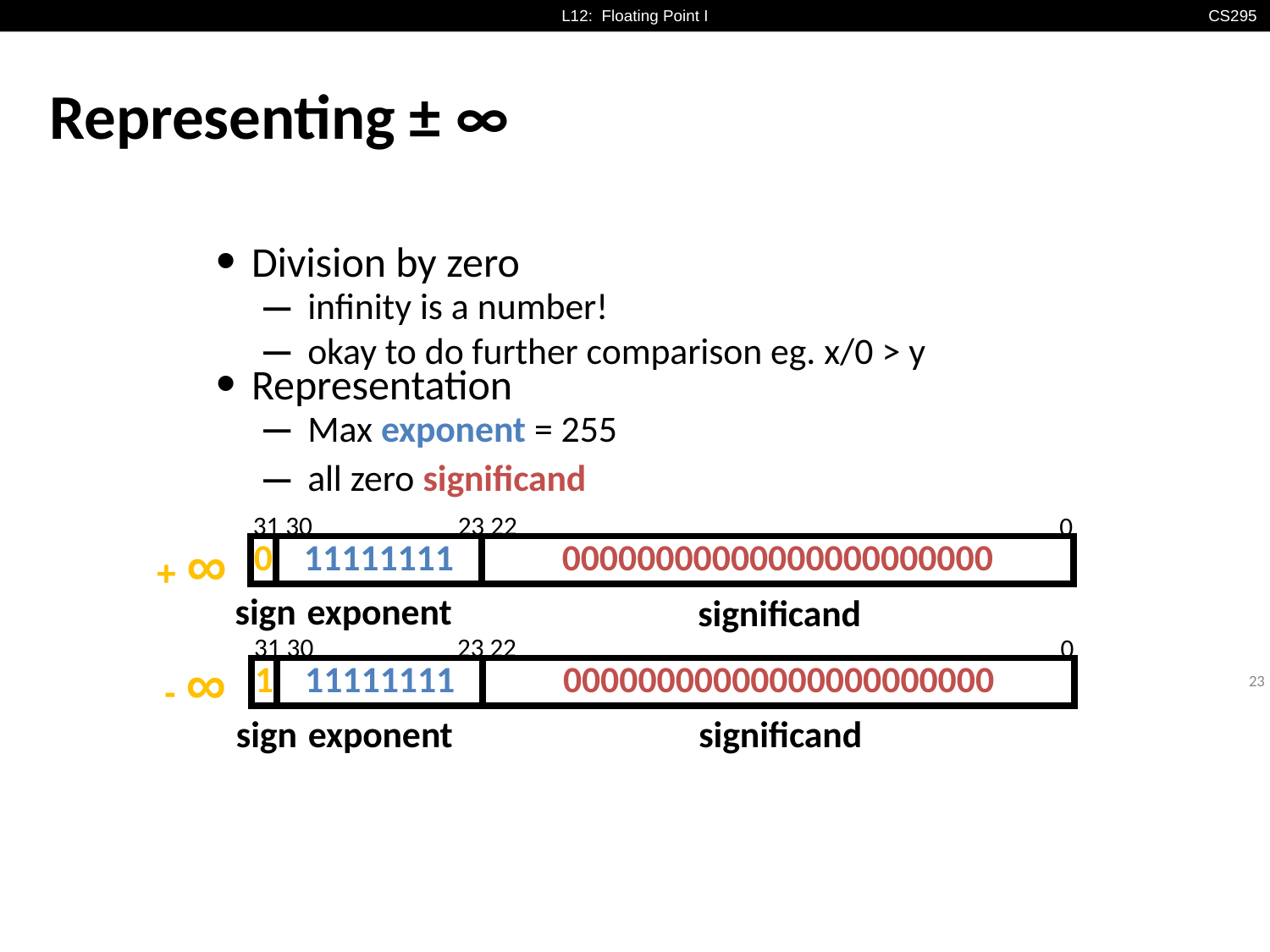

# Representing ± ∞
Division by zero
infinity is a number!
okay to do further comparison eg. x/0 > y
Representation
Max exponent = 255
all zero significand
31 30	23 22
0
+ ∞
| 0 | 11111111 | 00000000000000000000000 |
| --- | --- | --- |
significand
sign exponent
31 30
23 22
0
- ∞
| 1 | 11111111 | 00000000000000000000000 |
| --- | --- | --- |
23
sign exponent
significand